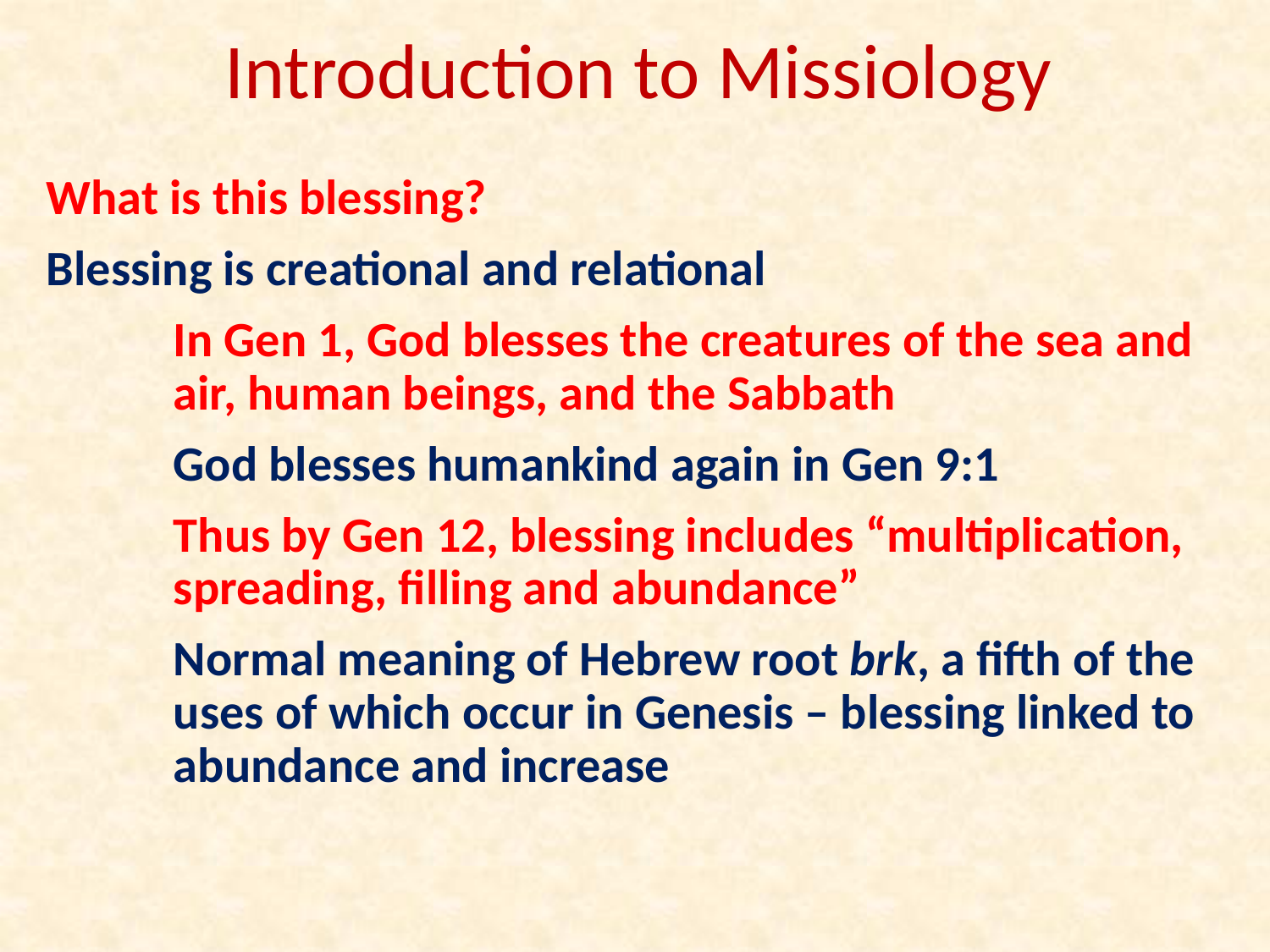

# Introduction to Missiology
What is this blessing?
Blessing is creational and relational
	In Gen 1, God blesses the creatures of the sea and 	air, human beings, and the Sabbath
	God blesses humankind again in Gen 9:1
	Thus by Gen 12, blessing includes “multiplication, 	spreading, filling and abundance”
	Normal meaning of Hebrew root brk, a fifth of the 	uses of which occur in Genesis – blessing linked to 	abundance and increase